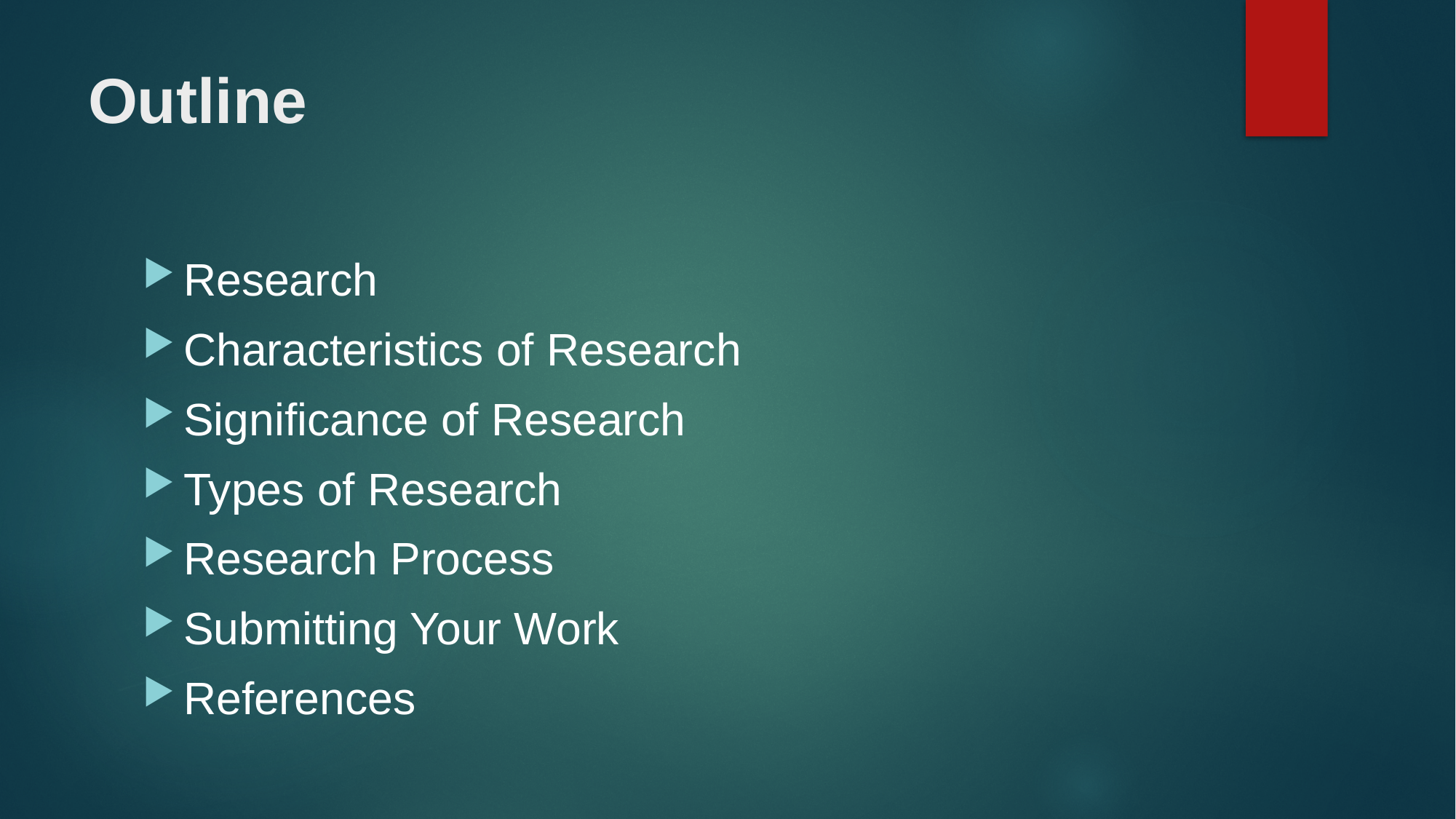

# Outline
Research
Characteristics of Research
Significance of Research
Types of Research
Research Process
Submitting Your Work
References